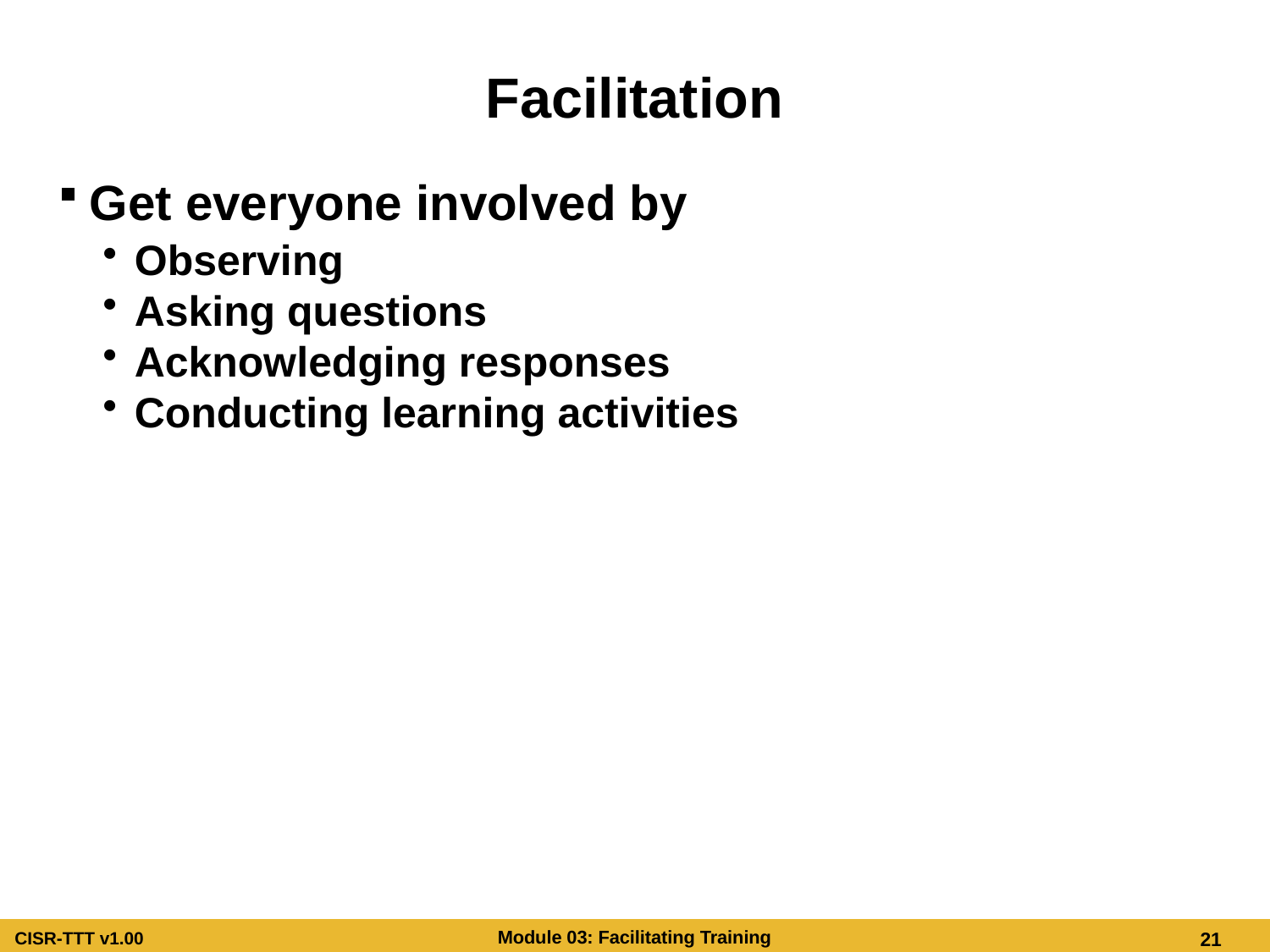

# Facilitation
Get everyone involved by
Observing
Asking questions
Acknowledging responses
Conducting learning activities
Facilitation
Get everyone involved by
Observing
Asking questions
Acknowledging responses
Conducting learning activities